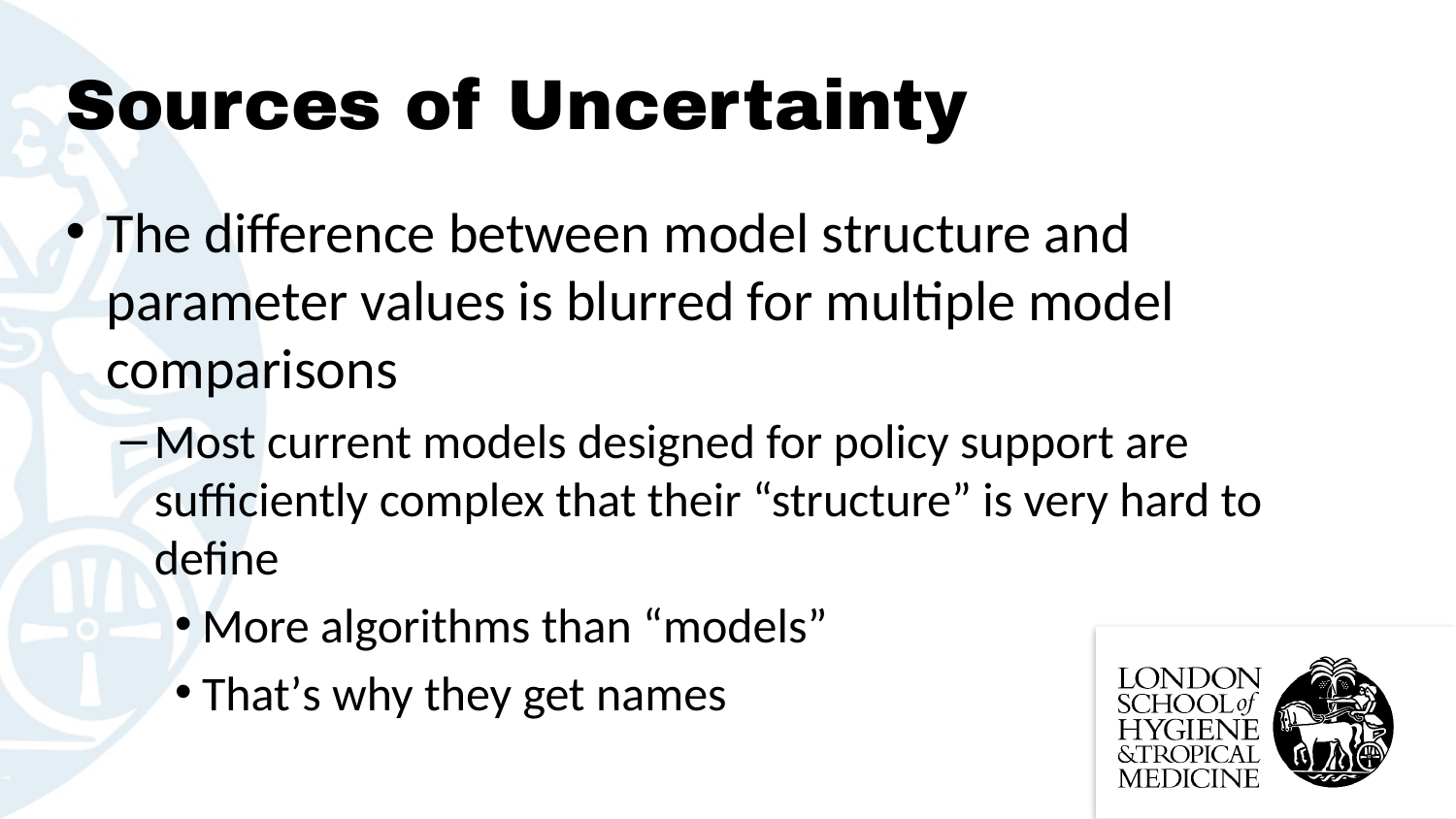

# Sources of Uncertainty
The difference between model structure and parameter values is blurred for multiple model comparisons
Most current models designed for policy support are sufficiently complex that their “structure” is very hard to define
More algorithms than “models”
That’s why they get names